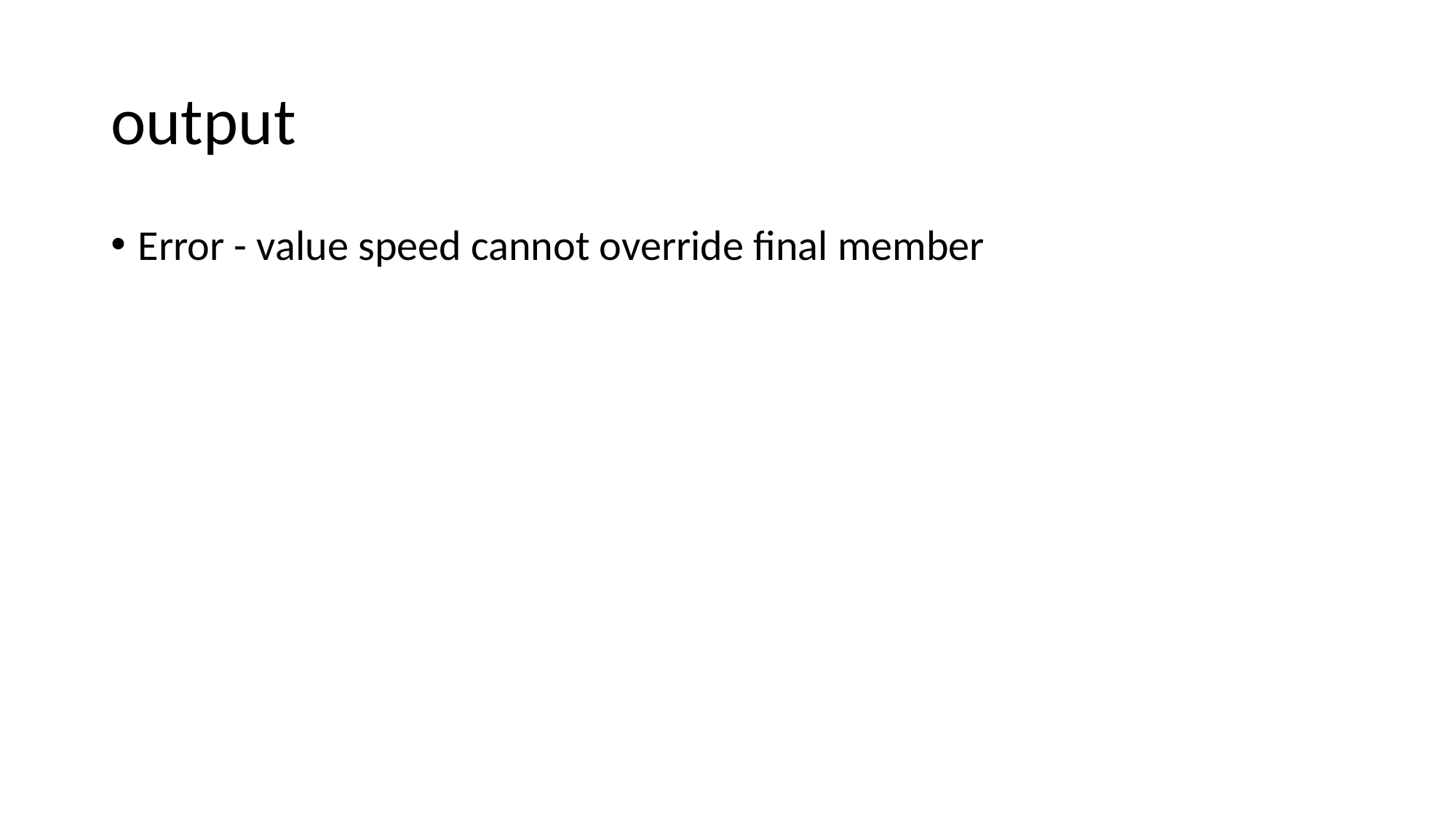

# output
Error - value speed cannot override final member